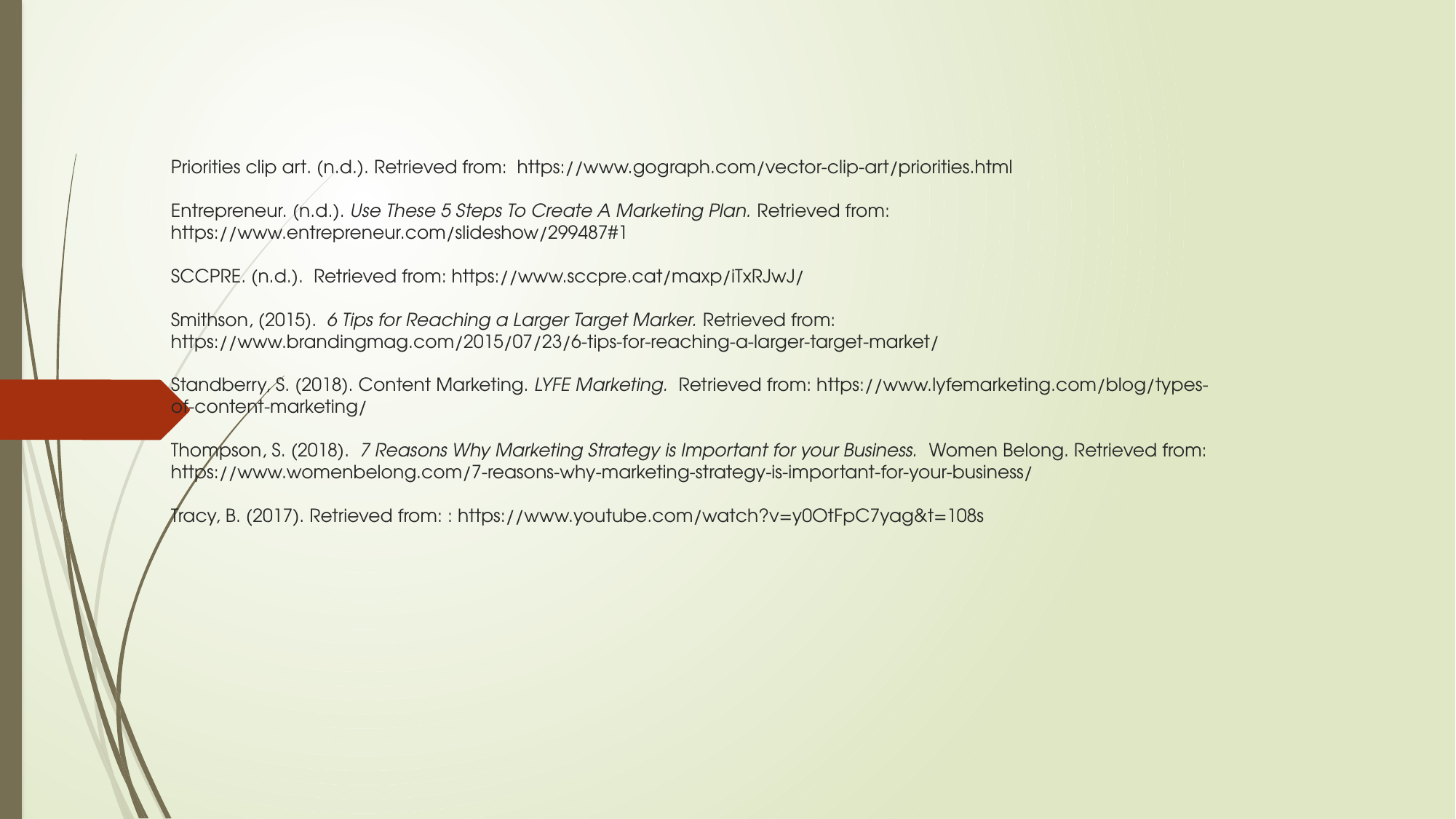

# Priorities clip art. (n.d.). Retrieved from:  https://www.gograph.com/vector-clip-art/priorities.html Entrepreneur. (n.d.). Use These 5 Steps To Create A Marketing Plan. Retrieved from:  https://www.entrepreneur.com/slideshow/299487#1 SCCPRE. (n.d.).  Retrieved from: https://www.sccpre.cat/maxp/iTxRJwJ/ Smithson, (2015).  6 Tips for Reaching a Larger Target Marker. Retrieved from: https://www.brandingmag.com/2015/07/23/6-tips-for-reaching-a-larger-target-market/ Standberry, S. (2018). Content Marketing. LYFE Marketing.  Retrieved from: https://www.lyfemarketing.com/blog/types-of-content-marketing/ Thompson, S. (2018).  7 Reasons Why Marketing Strategy is Important for your Business.  Women Belong. Retrieved from: https://www.womenbelong.com/7-reasons-why-marketing-strategy-is-important-for-your-business/ Tracy, B. (2017). Retrieved from: : https://www.youtube.com/watch?v=y0OtFpC7yag&t=108s